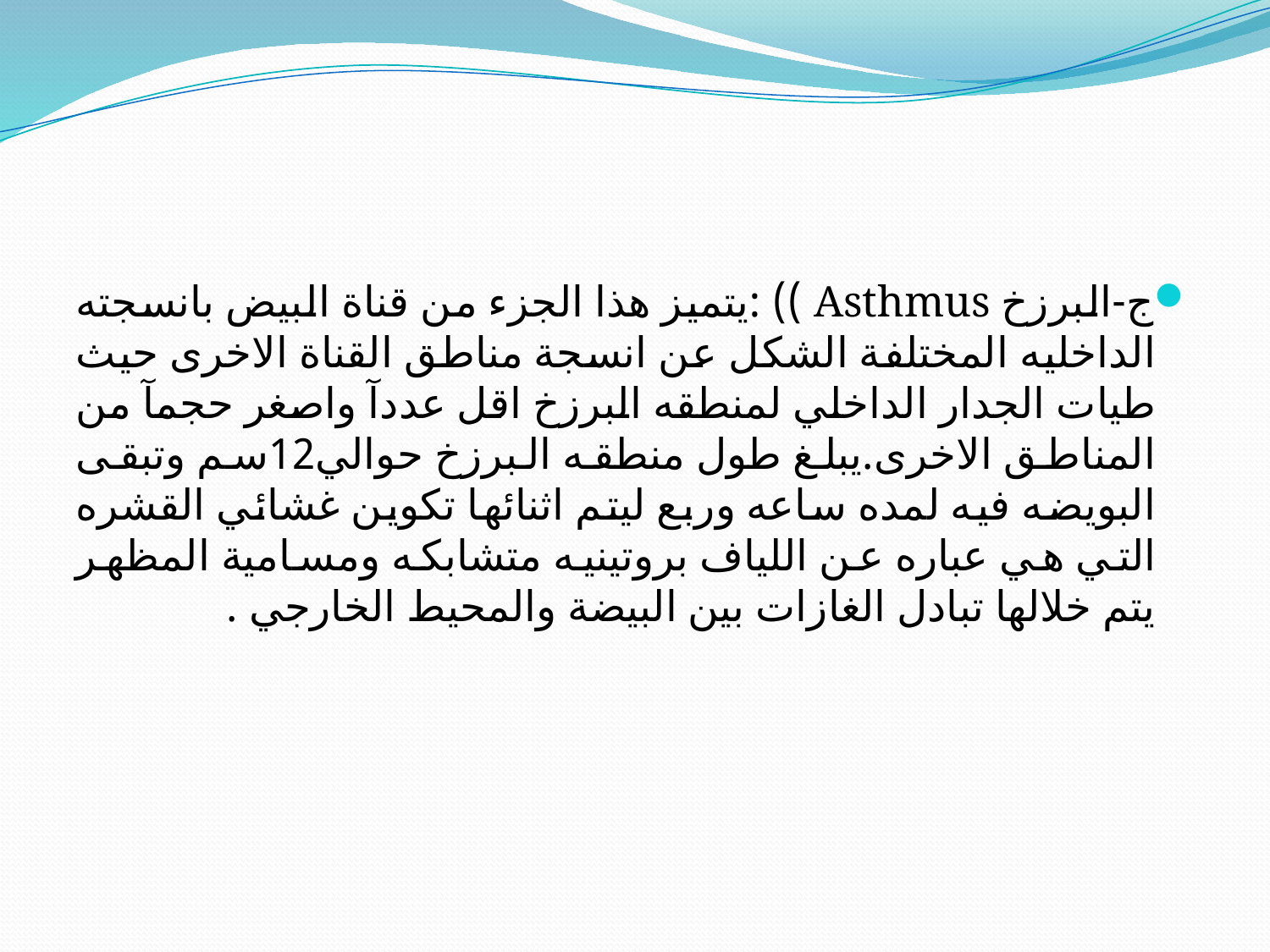

#
ج-البرزخ Asthmus )) :يتميز هذا الجزء من قناة البيض بانسجته الداخليه المختلفة الشكل عن انسجة مناطق القناة الاخرى حيث طيات الجدار الداخلي لمنطقه البرزخ اقل عددآ واصغر حجمآ من المناطق الاخرى.يبلغ طول منطقه البرزخ حوالي12سم وتبقى البويضه فيه لمده ساعه وربع ليتم اثنائها تكوين غشائي القشره التي هي عباره عن اللياف بروتينيه متشابكه ومسامية المظهر يتم خلالها تبادل الغازات بين البيضة والمحيط الخارجي .